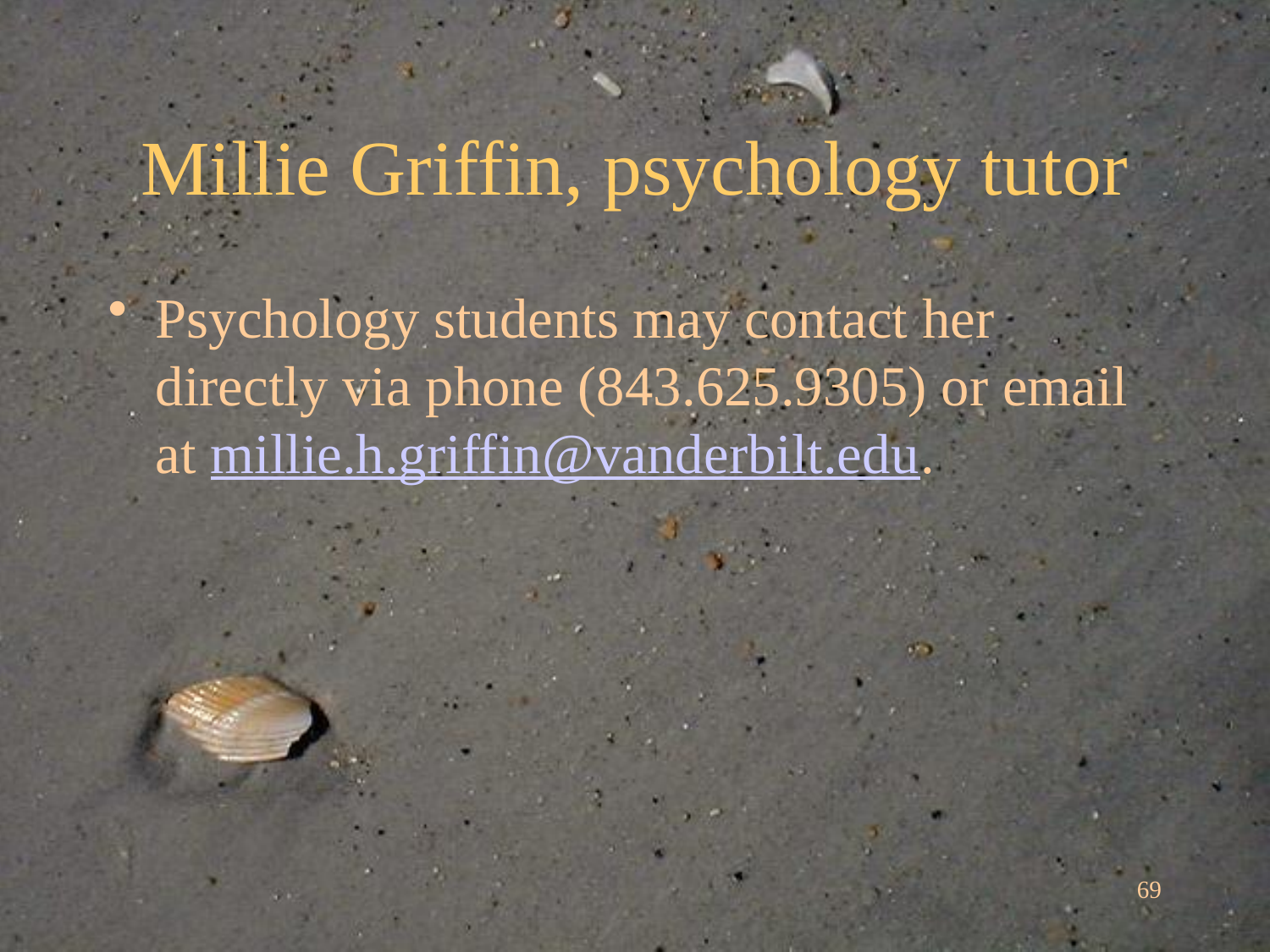

# Millie Griffin, psychology tutor
Psychology students may contact her directly via phone (843.625.9305) or email at millie.h.griffin@vanderbilt.edu.
69